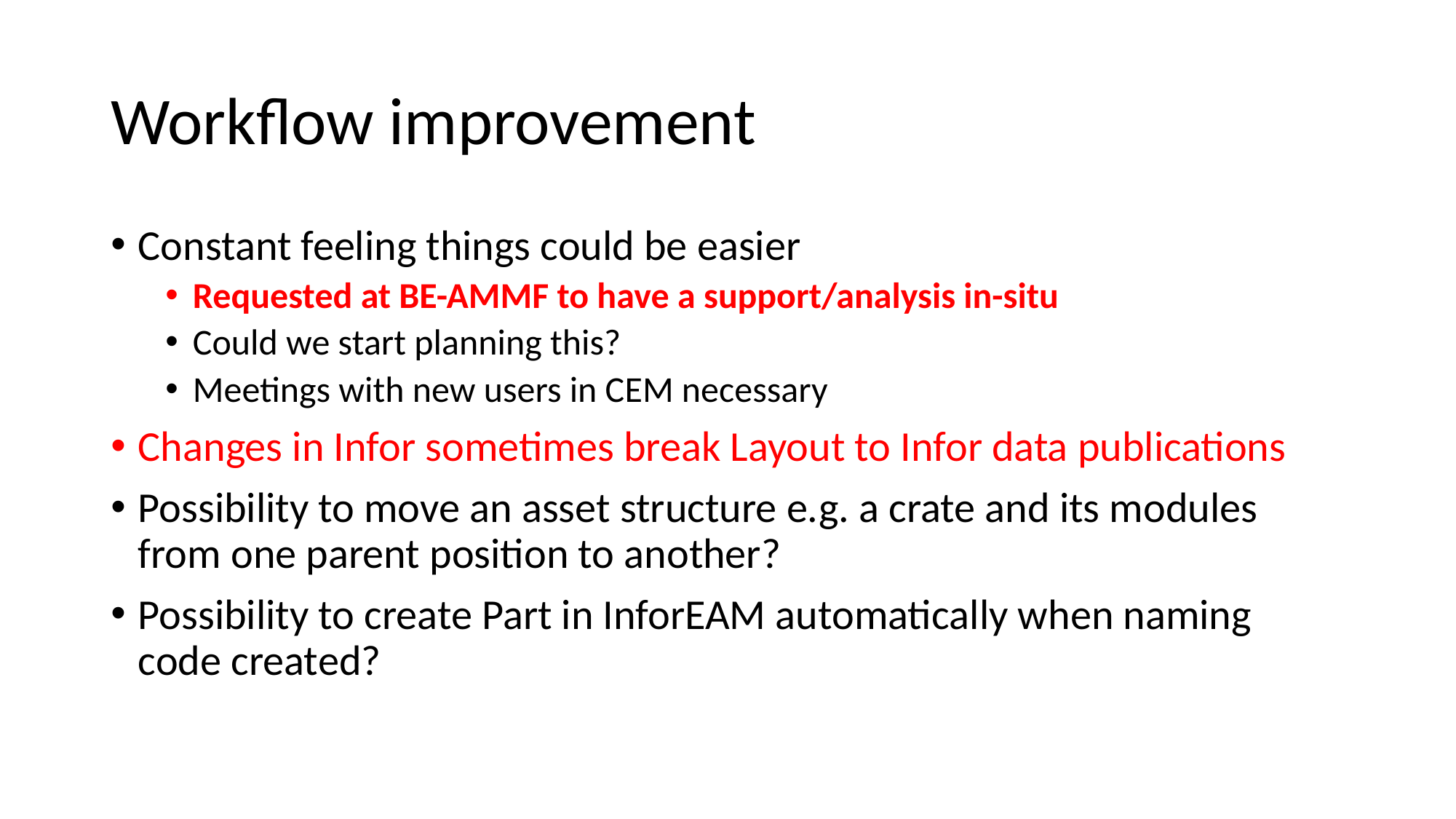

# Workflow improvement
Constant feeling things could be easier
Requested at BE-AMMF to have a support/analysis in-situ
Could we start planning this?
Meetings with new users in CEM necessary
Changes in Infor sometimes break Layout to Infor data publications
Possibility to move an asset structure e.g. a crate and its modules from one parent position to another?
Possibility to create Part in InforEAM automatically when naming code created?